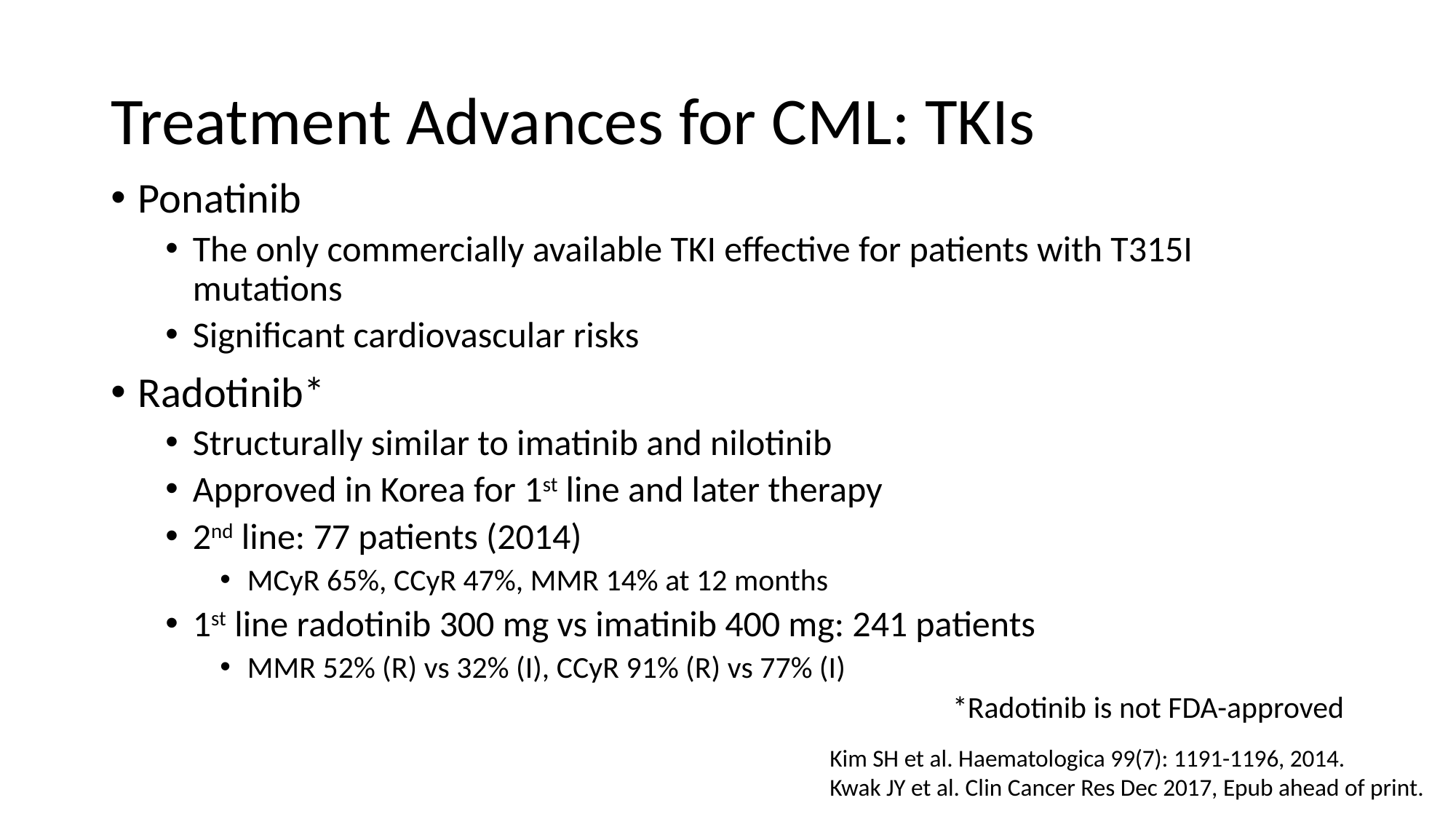

# Treatment Advances for CML: TKIs
Ponatinib
The only commercially available TKI effective for patients with T315I mutations
Significant cardiovascular risks
Radotinib*
Structurally similar to imatinib and nilotinib
Approved in Korea for 1st line and later therapy
2nd line: 77 patients (2014)
MCyR 65%, CCyR 47%, MMR 14% at 12 months
1st line radotinib 300 mg vs imatinib 400 mg: 241 patients
MMR 52% (R) vs 32% (I), CCyR 91% (R) vs 77% (I)
*Radotinib is not FDA-approved
Kim SH et al. Haematologica 99(7): 1191-1196, 2014.
Kwak JY et al. Clin Cancer Res Dec 2017, Epub ahead of print.